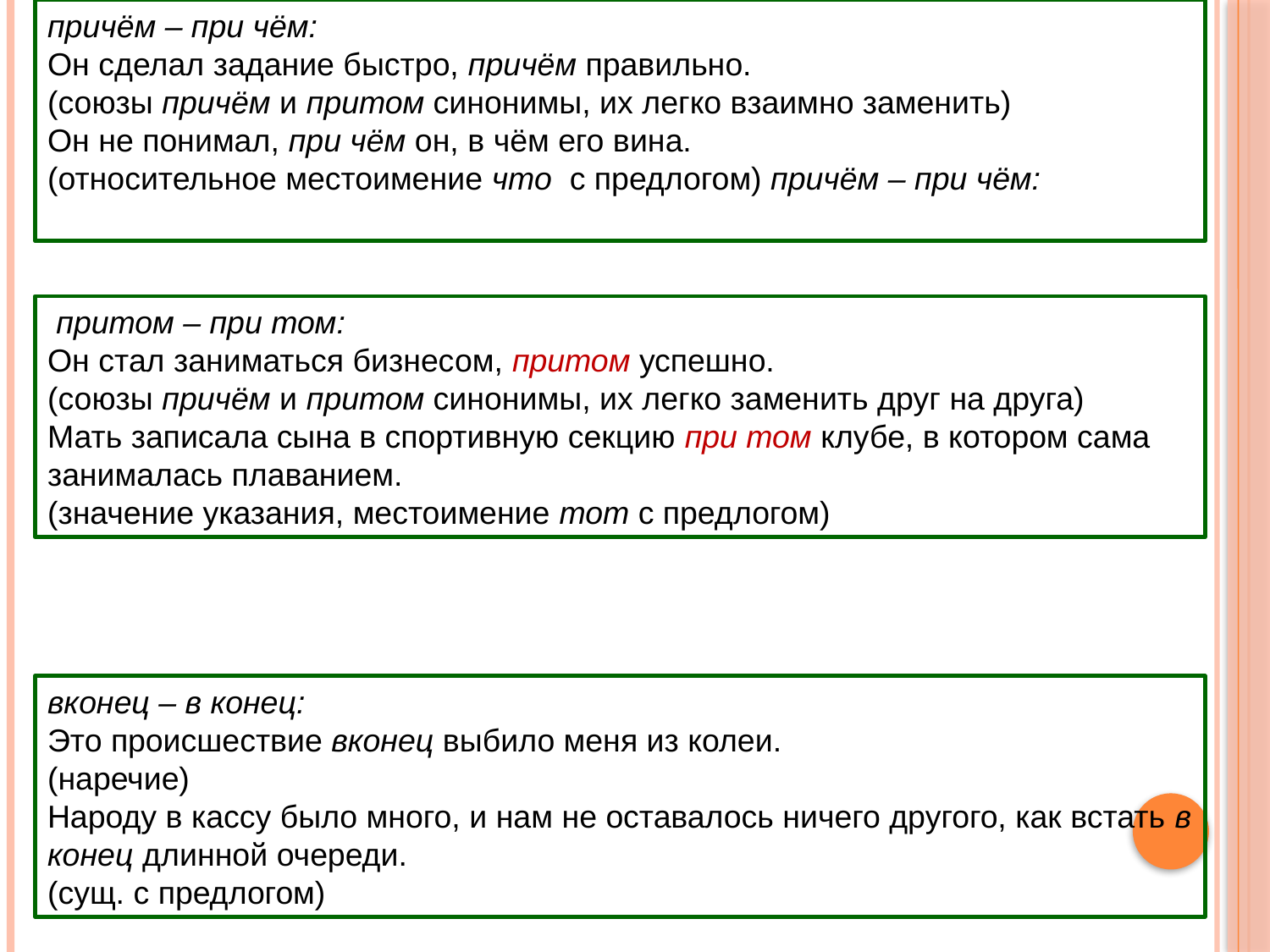

причём – при чём:
Он сделал задание быстро, причём правильно.
(союзы причём и притом синонимы, их легко взаимно заменить)
Он не понимал, при чём он, в чём его вина.
(относительное местоимение что  с предлогом) причём – при чём:

 притом – при том:
Он стал заниматься бизнесом, притом успешно.
(союзы причём и притом синонимы, их легко заменить друг на друга)
Мать записала сына в спортивную секцию при том клубе, в котором сама занималась плаванием.
(значение указания, местоимение тот с предлогом)
вконец – в конец:
Это происшествие вконец выбило меня из колеи.
(наречие)
Народу в кассу было много, и нам не оставалось ничего другого, как встать в конец длинной очереди.
(сущ. с предлогом)